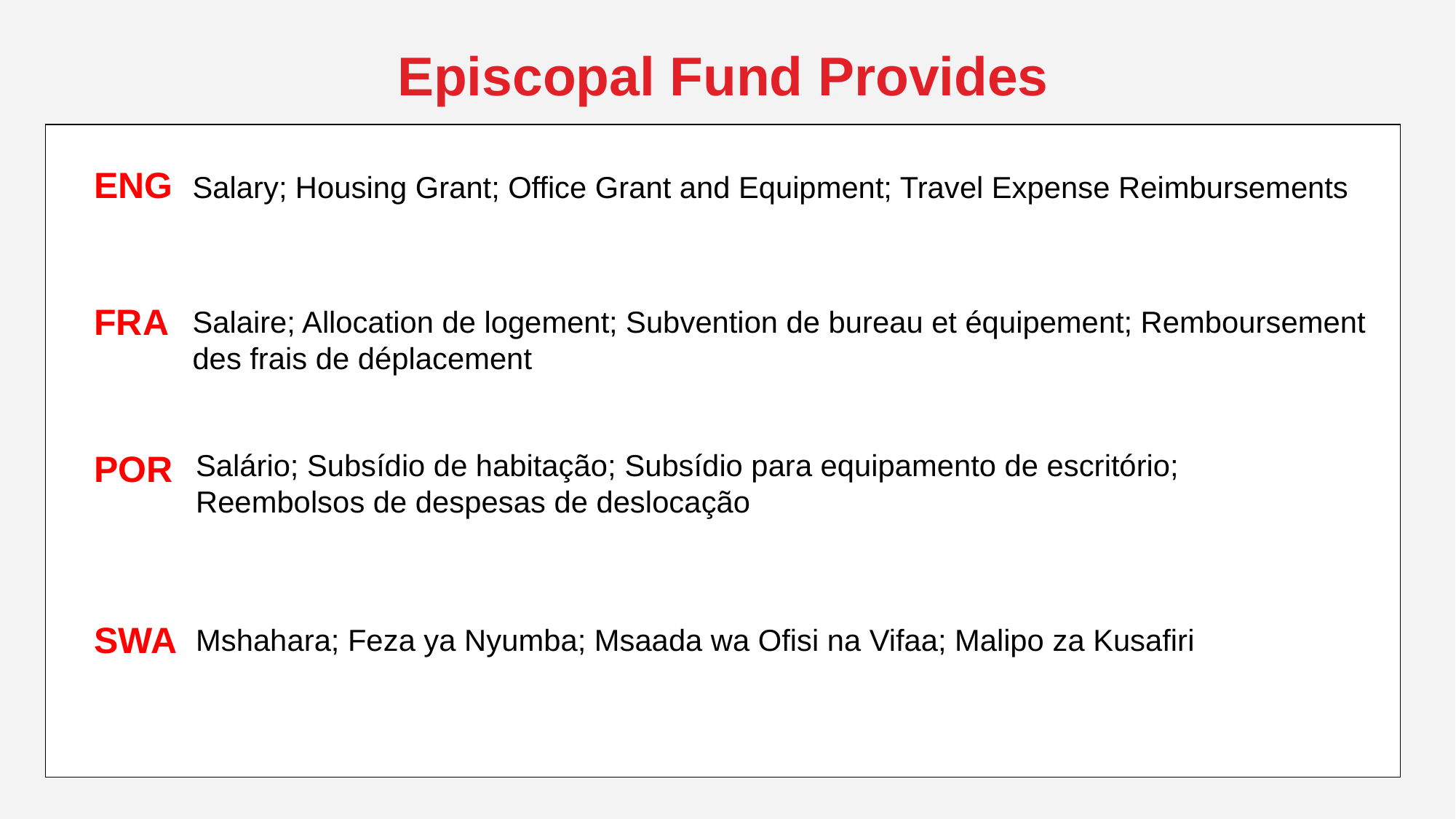

Episcopal Fund Provides

ENG
Salary; Housing Grant; Office Grant and Equipment; Travel Expense Reimbursements
FRA
Salaire; Allocation de logement; Subvention de bureau et équipement; Remboursement des frais de déplacement
POR
Salário; Subsídio de habitação; Subsídio para equipamento de escritório; Reembolsos de despesas de deslocação

SWA
Mshahara; Feza ya Nyumba; Msaada wa Ofisi na Vifaa; Malipo za Kusafiri